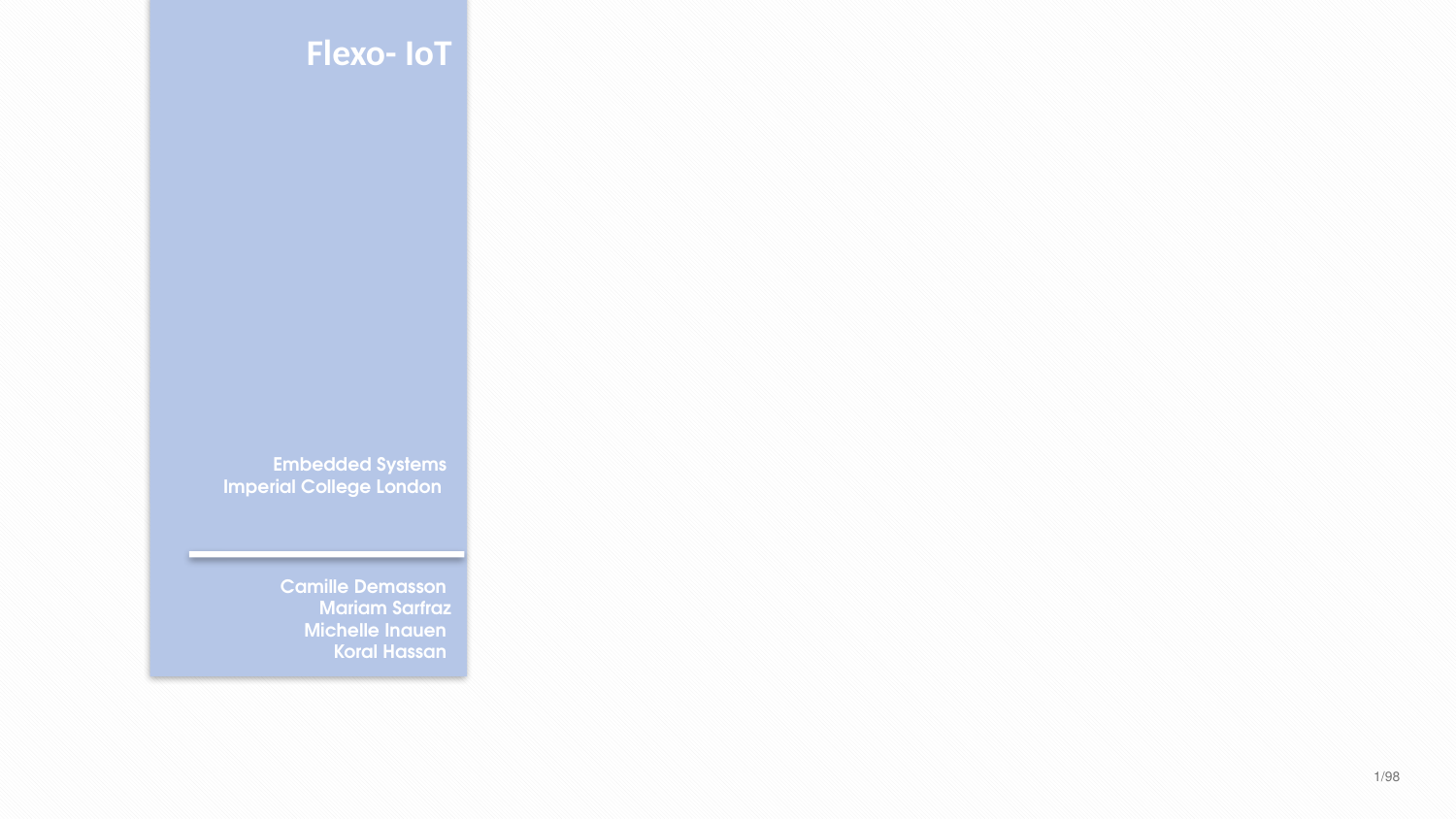

Embedded Systems
Imperial College London
Camille Demasson
Mariam Sarfraz
Michelle Inauen
Koral Hassan
Flexo- IoT